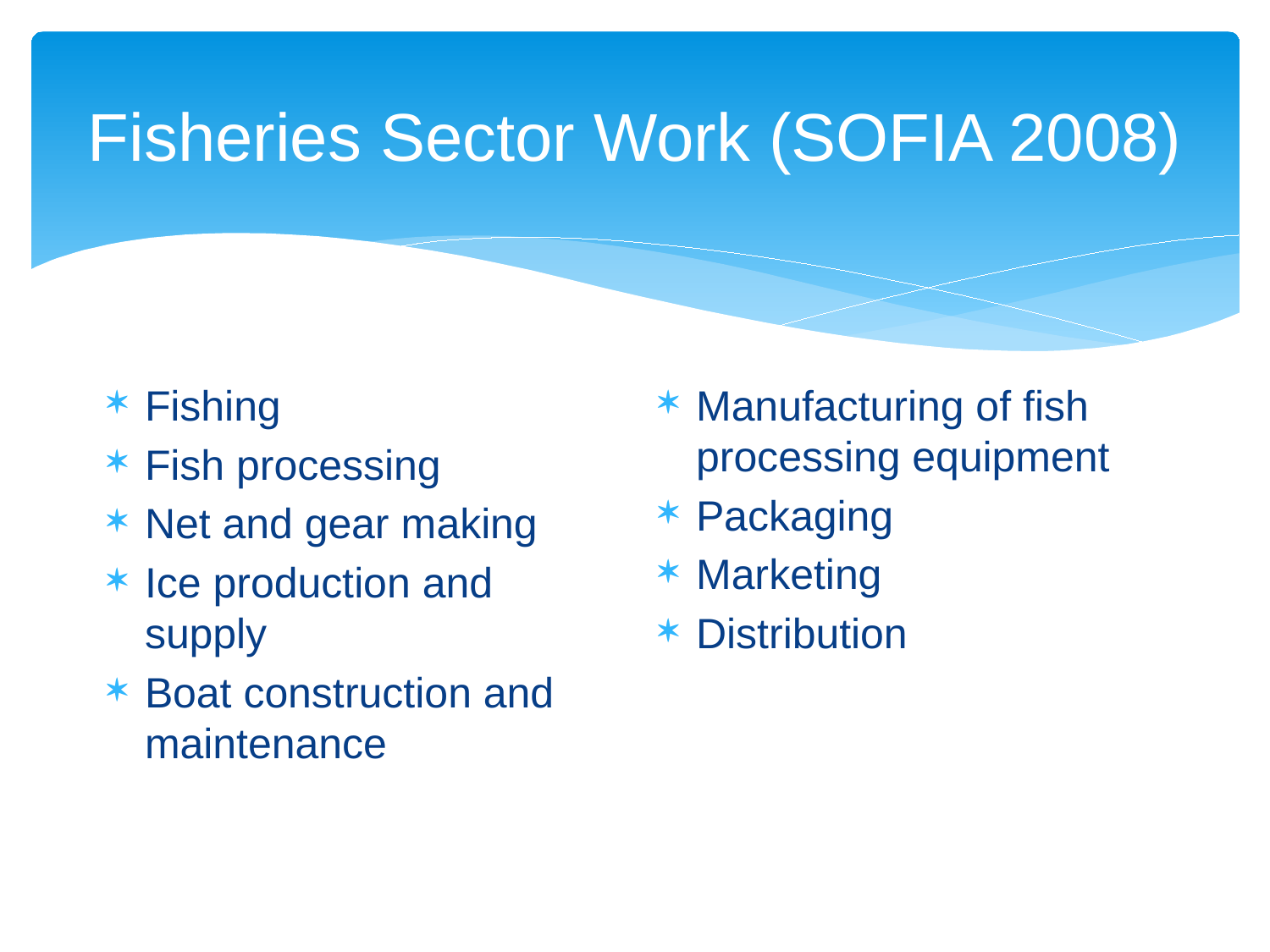

# Fisheries Sector Work (SOFIA 2008)
Fishing
Fish processing
Net and gear making
Ice production and supply
Boat construction and maintenance
Manufacturing of fish processing equipment
Packaging
Marketing
Distribution